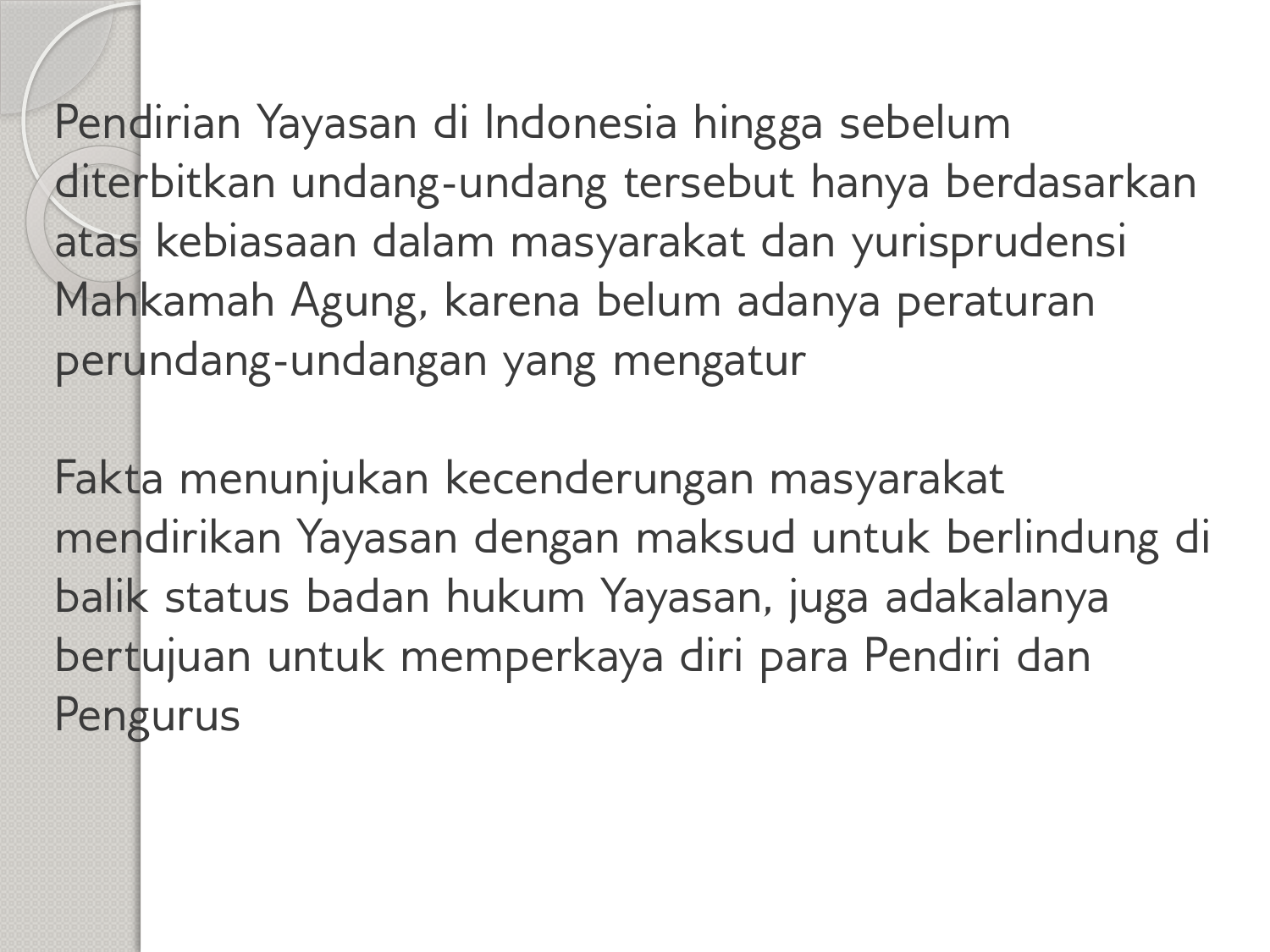

# Pendirian Yayasan di Indonesia hingga sebelum diterbitkan undang-undang tersebut hanya berdasarkan atas kebiasaan dalam masyarakat dan yurisprudensi Mahkamah Agung, karena belum adanya peraturan perundang-undangan yang mengatur Fakta menunjukan kecenderungan masyarakat mendirikan Yayasan dengan maksud untuk berlindung di balik status badan hukum Yayasan, juga adakalanya bertujuan untuk memperkaya diri para Pendiri dan Pengurus